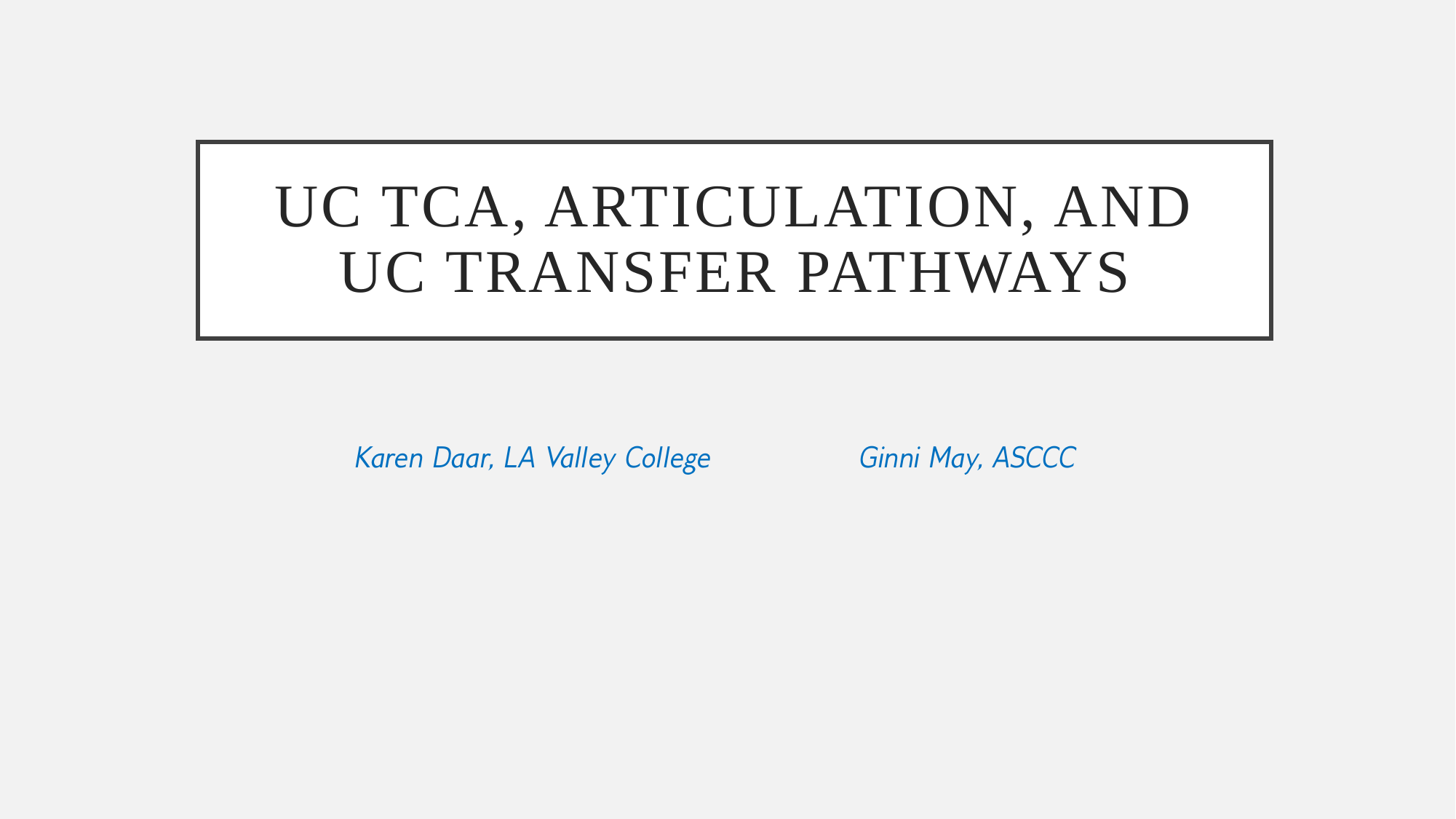

# UC TCA, Articulation, and UC Transfer Pathways
Karen Daar, LA Valley College

	Ginni May, ASCCC